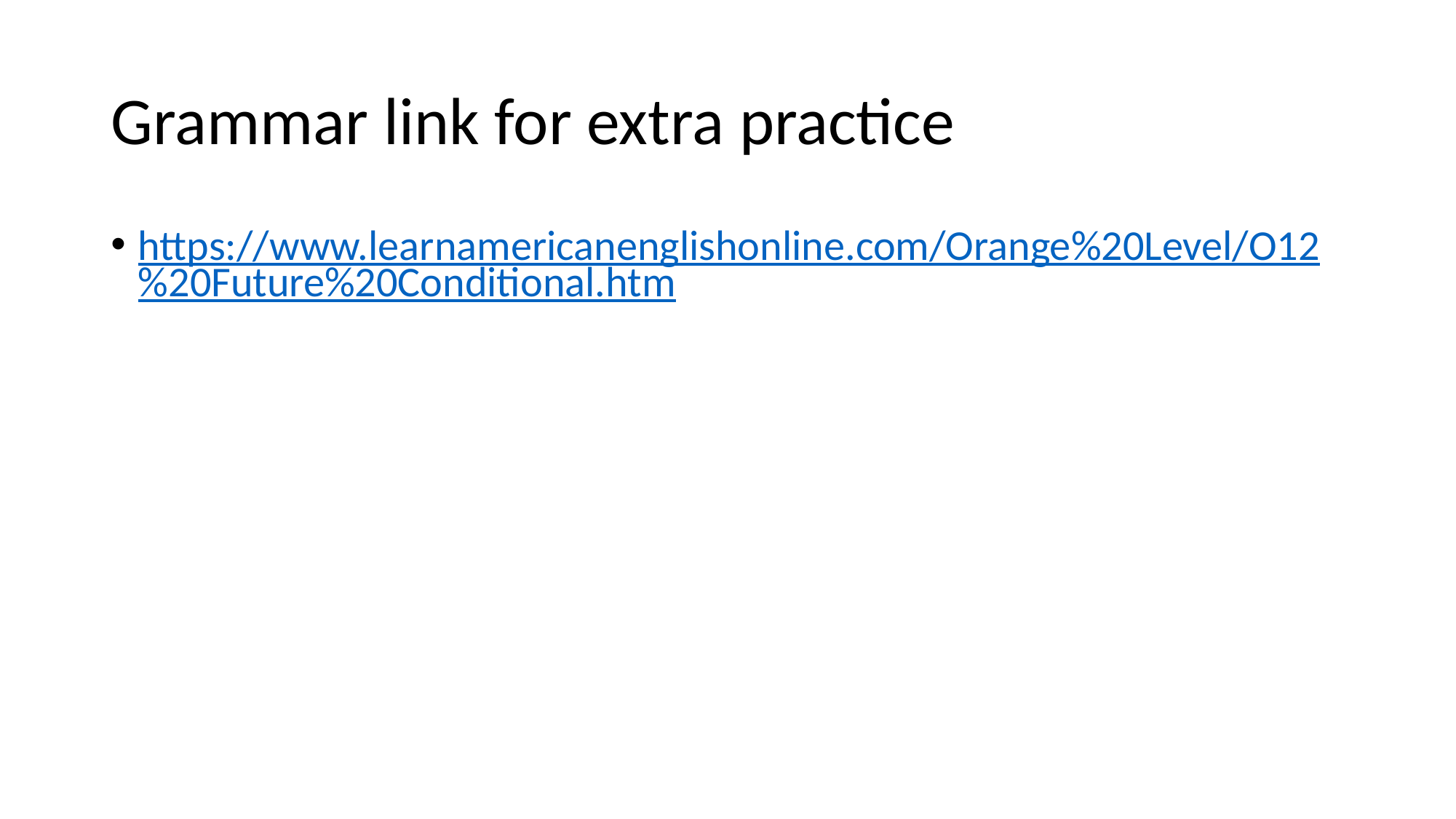

# Grammar link for extra practice
https://www.learnamericanenglishonline.com/Orange%20Level/O12%20Future%20Conditional.htm